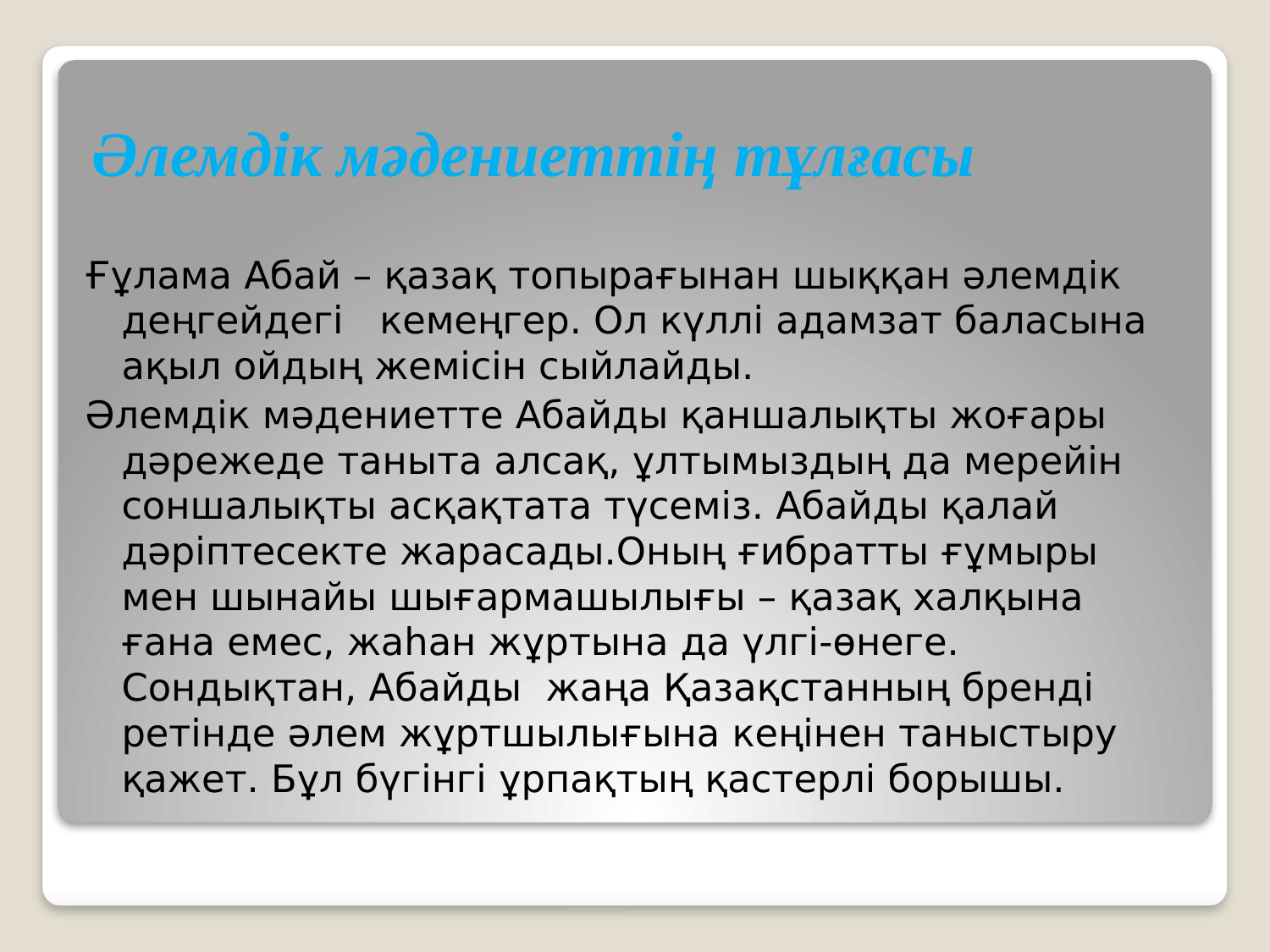

# Әлемдік мәдениеттің тұлғасы
Ғұлама Абай – қазақ топырағынан шыққан әлемдік деңгейдегі   кемеңгер. Ол күллі адамзат баласына ақыл ойдың жемісін сыйлайды.
Әлемдік мәдениетте Абайды қаншалықты жоғары дәрежеде таныта алсақ, ұлтымыздың да мерейін соншалықты асқақтата түсеміз. Абайды қалай дәріптесекте жарасады.Оның ғибратты ғұмыры мен шынайы шығармашылығы – қазақ халқына ғана емес, жаһан жұртына да үлгі-өнеге. Сондықтан, Абайды  жаңа Қазақстанның бренді ретінде әлем жұртшылығына кеңінен таныстыру қажет. Бұл бүгінгі ұрпақтың қастерлі борышы.